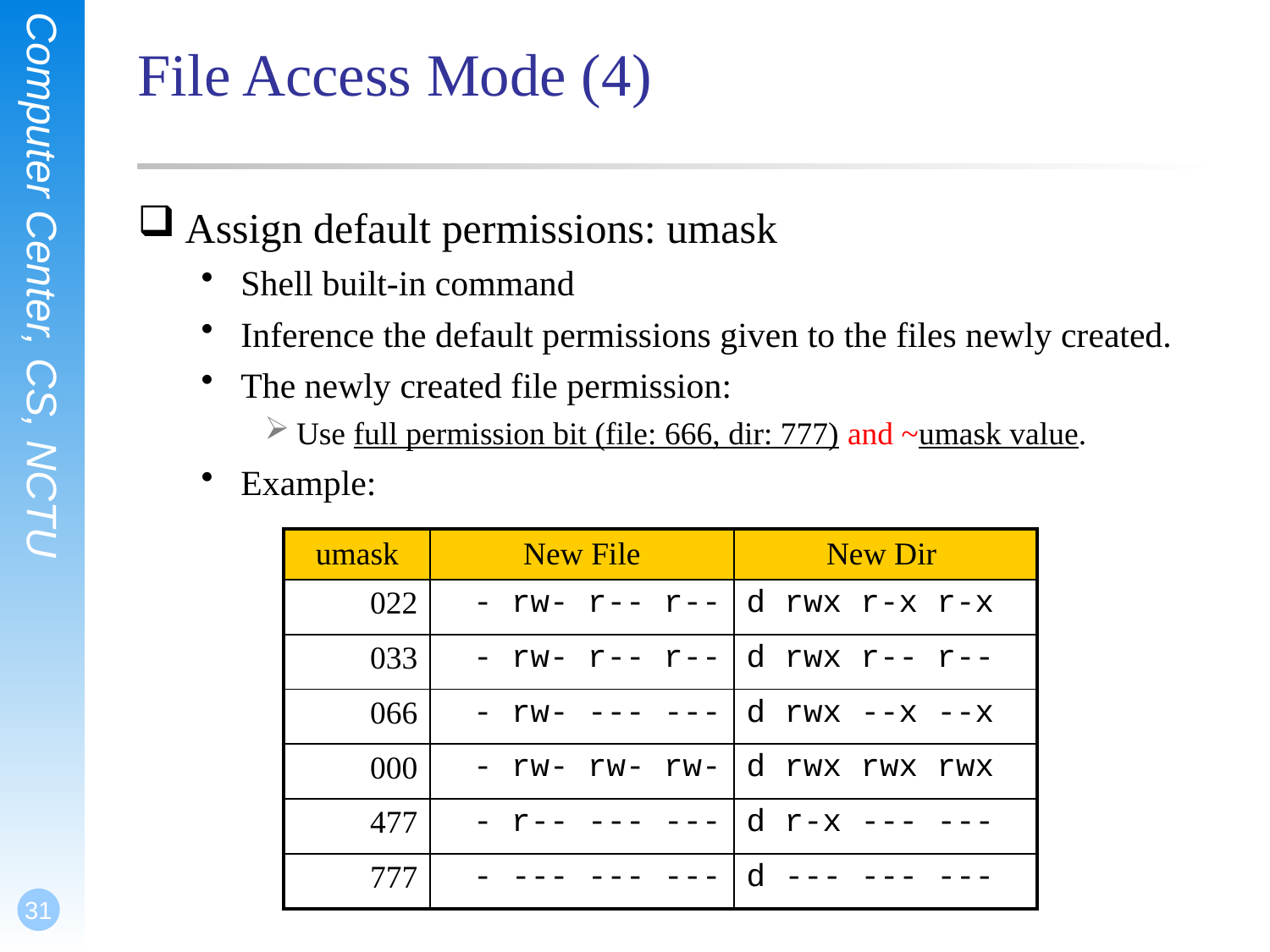

# File Access Mode (4)
Assign default permissions: umask
Shell built-in command
Inference the default permissions given to the files newly created.
The newly created file permission:
Use full permission bit (file: 666, dir: 777) and ~umask value.
Example:

| umask | New File | New Dir |
| --- | --- | --- |
| 022 | - rw- r-- r-- | d rwx r-x r-x |
| 033 | - rw- r-- r-- | d rwx r-- r-- |
| 066 | - rw- --- --- | d rwx --x --x |
| 000 | - rw- rw- rw- | d rwx rwx rwx |
| 477 | - r-- --- --- | d r-x --- --- |
| 777 | - --- --- --- | d --- --- --- |